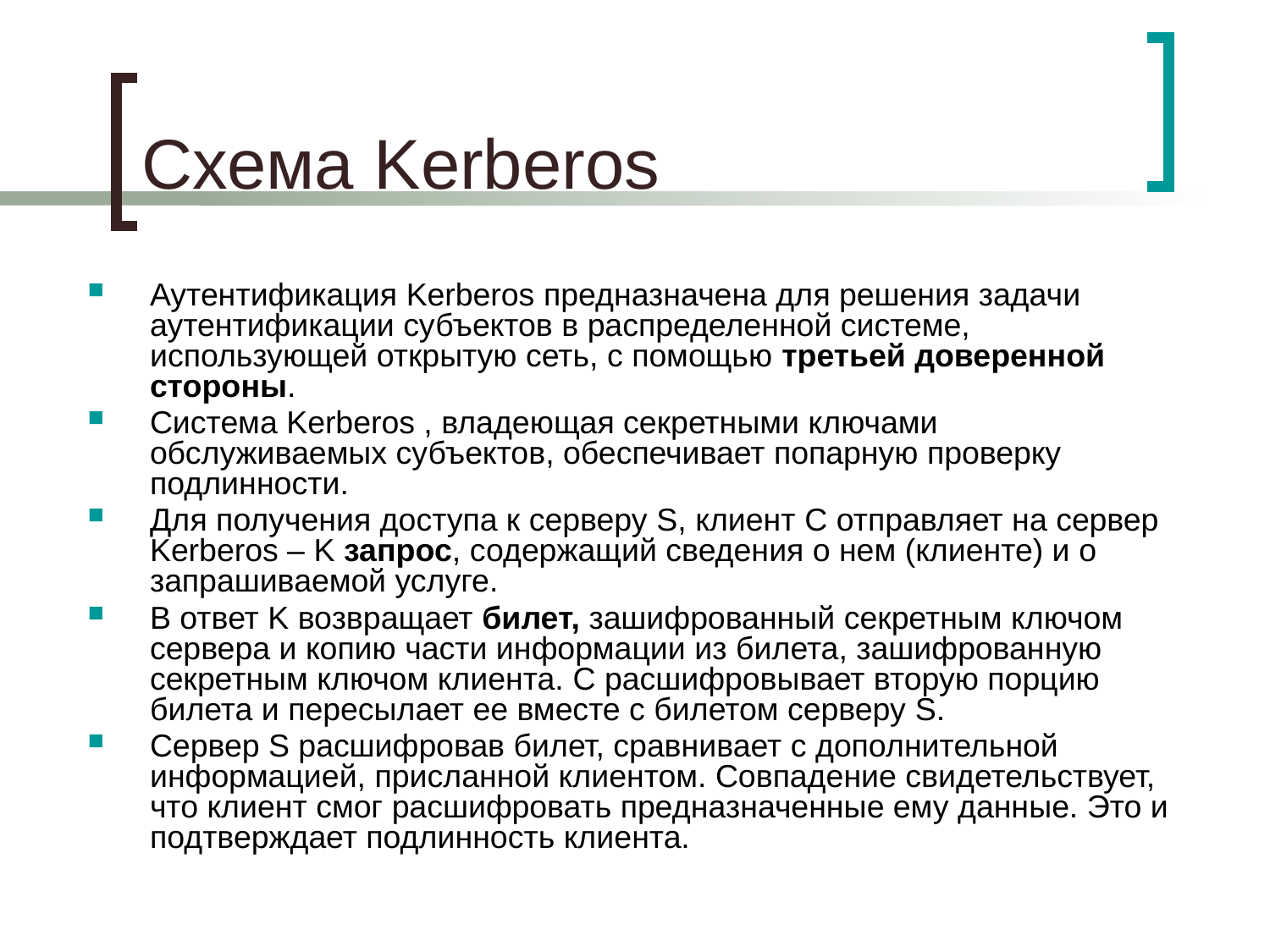

# Схема Kerberos
Аутентификация Kerberos предназначена для решения задачи аутентификации субъектов в распределенной системе, использующей открытую сеть, с помощью третьей доверенной стороны.
Система Kerberos , владеющая секретными ключами обслуживаемых субъектов, обеспечивает попарную проверку подлинности.
Для получения доступа к серверу S, клиент C отправляет на сервер Kerberos – K запрос, содержащий сведения о нем (клиенте) и о запрашиваемой услуге.
В ответ K возвращает билет, зашифрованный секретным ключом сервера и копию части информации из билета, зашифрованную секретным ключом клиента. C расшифровывает вторую порцию билета и пересылает ее вместе с билетом серверу S.
Сервер S расшифровав билет, сравнивает с дополнительной информацией, присланной клиентом. Совпадение свидетельствует, что клиент смог расшифровать предназначенные ему данные. Это и подтверждает подлинность клиента.